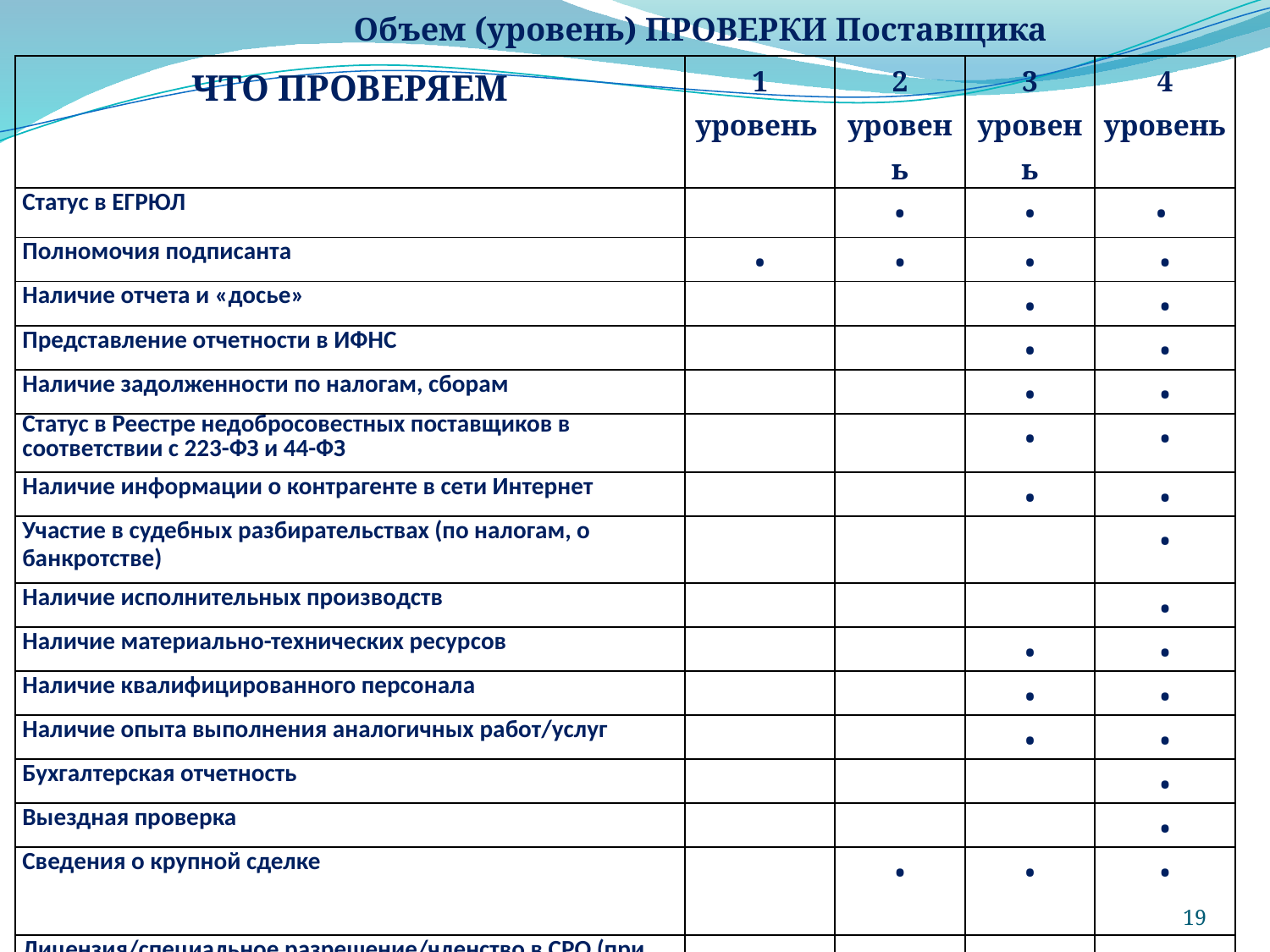

Объем (уровень) ПРОВЕРКИ Поставщика
| ЧТО ПРОВЕРЯЕМ | 1 уровень | 2 уровень | 3 уровень | 4 уровень |
| --- | --- | --- | --- | --- |
| Статус в ЕГРЮЛ |  | • | • | • |
| Полномочия подписанта | • | • | • | • |
| Наличие отчета и «досье» |  |  | • | • |
| Представление отчетности в ИФНС |  |  | • | • |
| Наличие задолженности по налогам, сборам |  |  | • | • |
| Статус в Реестре недобросовестных поставщиков в соответствии с 223-ФЗ и 44-ФЗ |  |  | • | • |
| Наличие информации о контрагенте в сети Интернет |  |  | • | • |
| Участие в судебных разбирательствах (по налогам, о банкротстве) |  |  |  | • |
| Наличие исполнительных производств |  |  |  | • |
| Наличие материально-технических ресурсов |  |  | • | • |
| Наличие квалифицированного персонала |  |  | • | • |
| Наличие опыта выполнения аналогичных работ/услуг |  |  | • | • |
| Бухгалтерская отчетность |  |  |  | • |
| Выездная проверка |  |  |  | • |
| Сведения о крупной сделке |  | • | • | • |
| Лицензия/специальное разрешение/членство в СРО (при необходимости) |  | • | • | • |
19